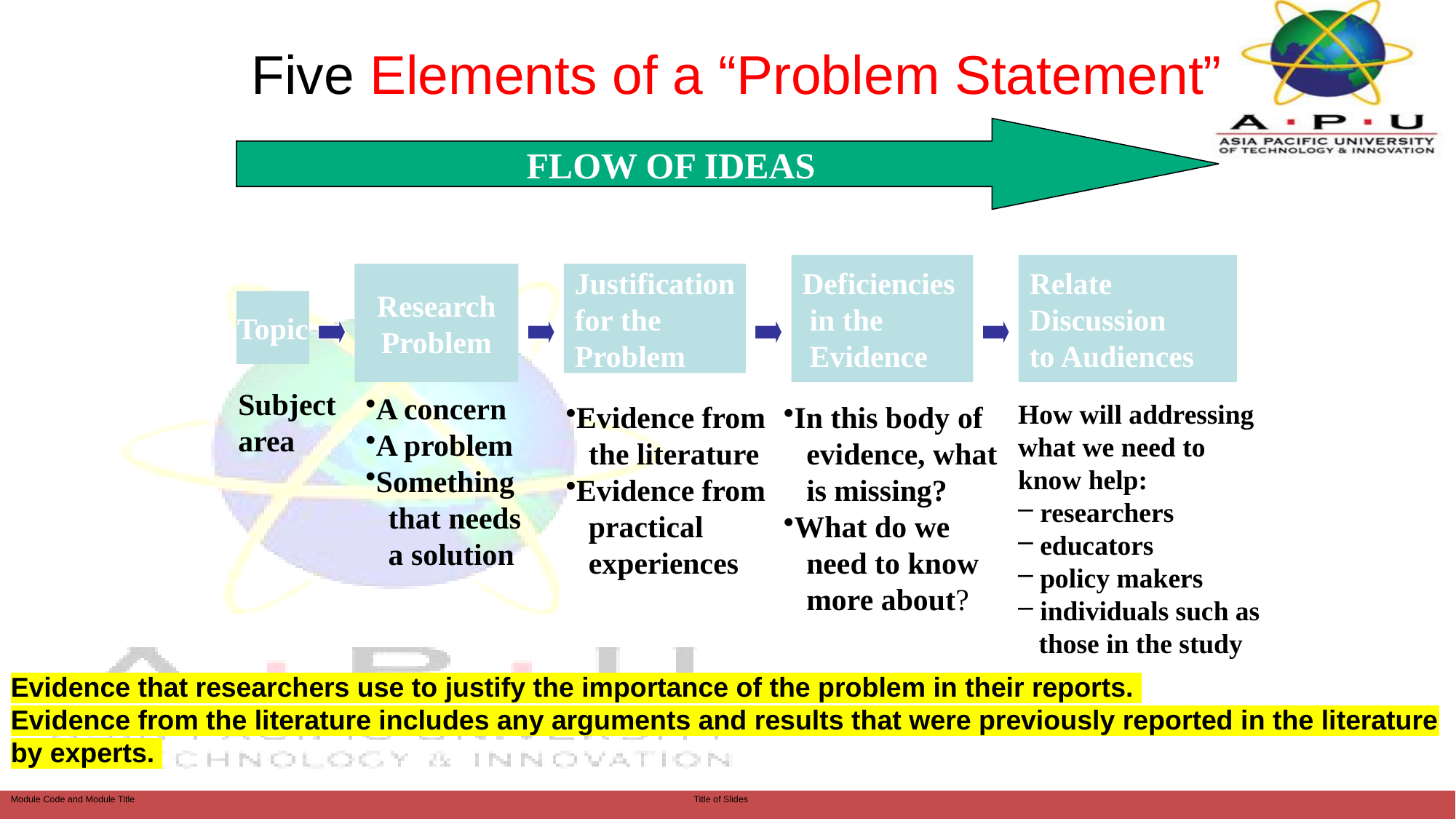

# Five Elements of a “Problem Statement”
FLOW OF IDEAS
Deficiencies
 in the
 Evidence
Relate
Discussion
to Audiences
Research
Problem
Justification
for the
Problem
Topic

Subject
area
A concern
A problem
Something
   that needs
   a solution
How will addressing
what we need to
know help:
 researchers
 educators
 policy makers
 individuals such as
   those in the study
Evidence from
   the literature
Evidence from
   practical
   experiences
In this body of
   evidence, what
   is missing?
What do we
   need to know
   more about?
Evidence that researchers use to justify the importance of the problem in their reports.
Evidence from the literature includes any arguments and results that were previously reported in the literature by experts.